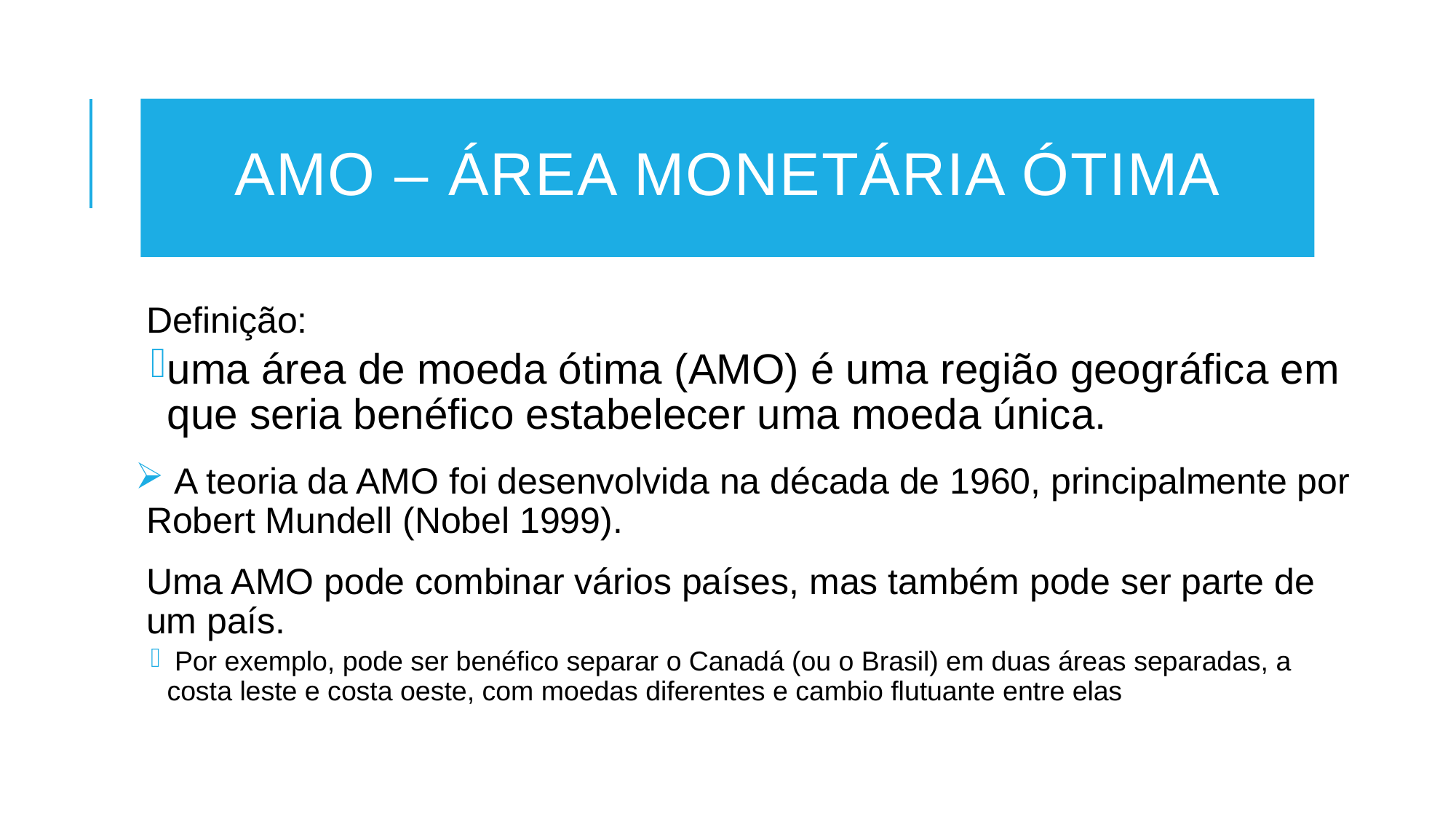

# AMO – Área Monetária Ótima
Definição:
uma área de moeda ótima (AMO) é uma região geográfica em que seria benéfico estabelecer uma moeda única.
 A teoria da AMO foi desenvolvida na década de 1960, principalmente por Robert Mundell (Nobel 1999).
Uma AMO pode combinar vários países, mas também pode ser parte de um país.
 Por exemplo, pode ser benéfico separar o Canadá (ou o Brasil) em duas áreas separadas, a costa leste e costa oeste, com moedas diferentes e cambio flutuante entre elas